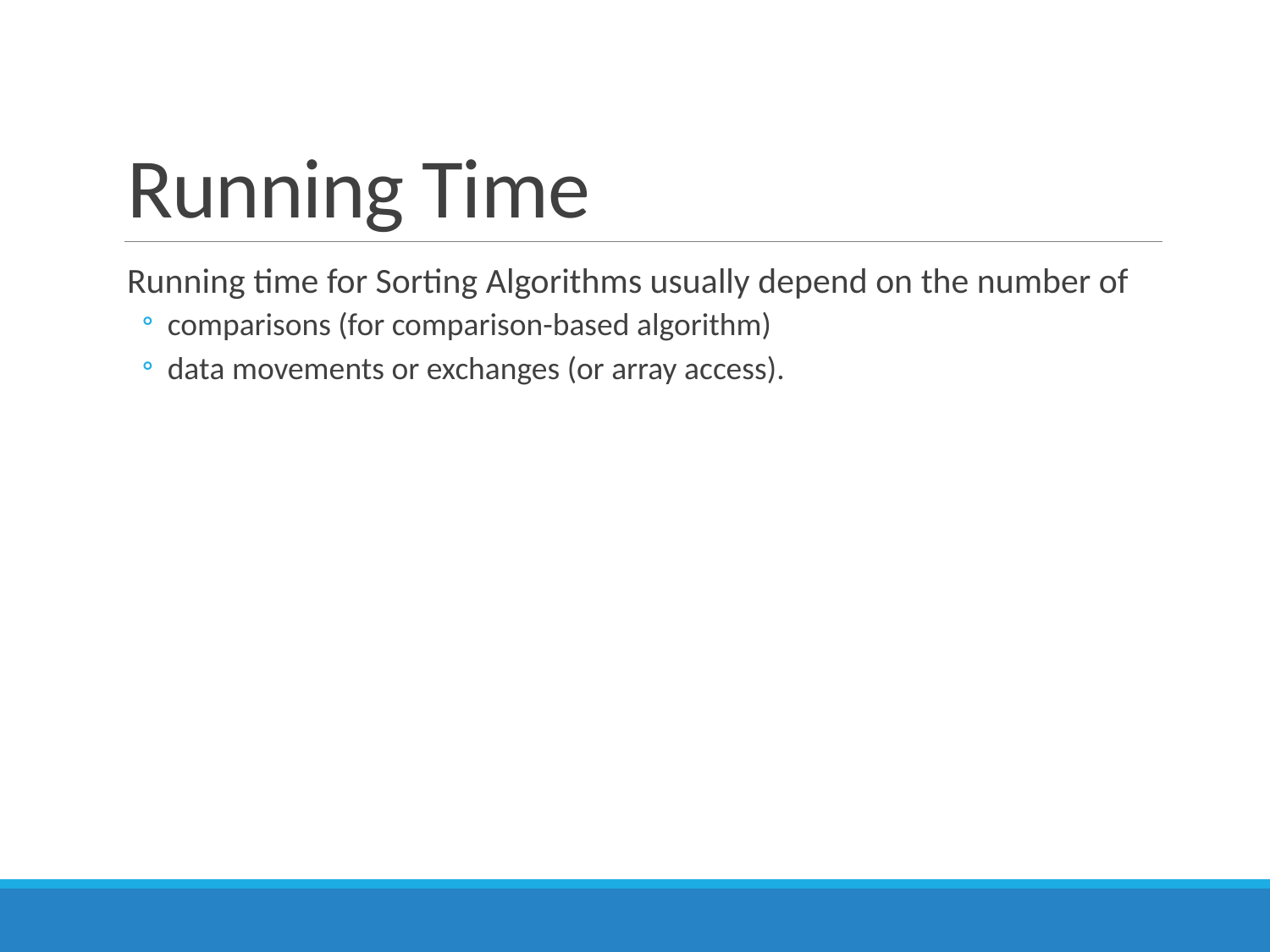

# Running Time
Running time for Sorting Algorithms usually depend on the number of
comparisons (for comparison-based algorithm)
data movements or exchanges (or array access).